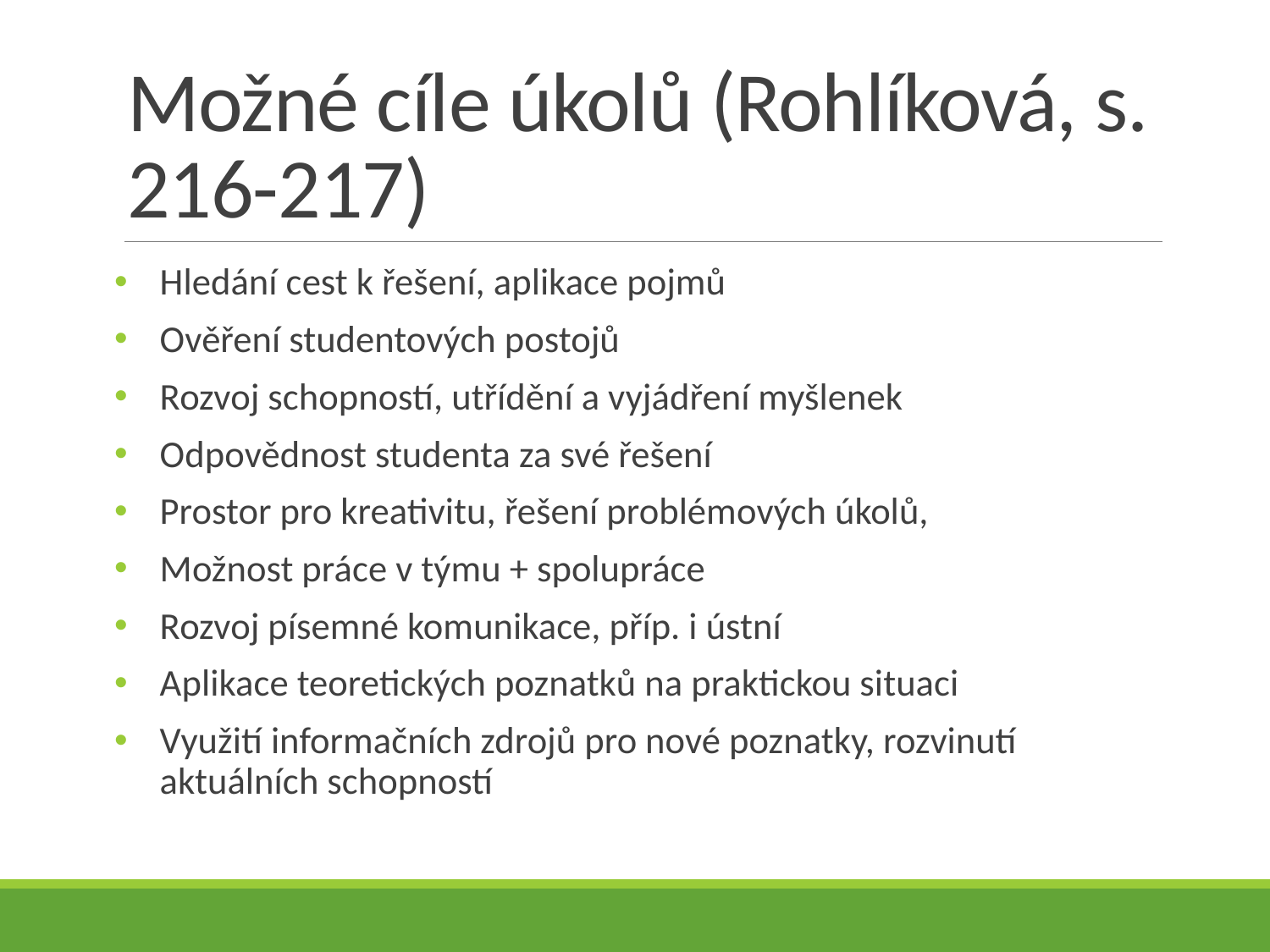

# Možné cíle úkolů (Rohlíková, s. 216-217)
Hledání cest k řešení, aplikace pojmů
Ověření studentových postojů
Rozvoj schopností, utřídění a vyjádření myšlenek
Odpovědnost studenta za své řešení
Prostor pro kreativitu, řešení problémových úkolů,
Možnost práce v týmu + spolupráce
Rozvoj písemné komunikace, příp. i ústní
Aplikace teoretických poznatků na praktickou situaci
Využití informačních zdrojů pro nové poznatky, rozvinutí aktuálních schopností